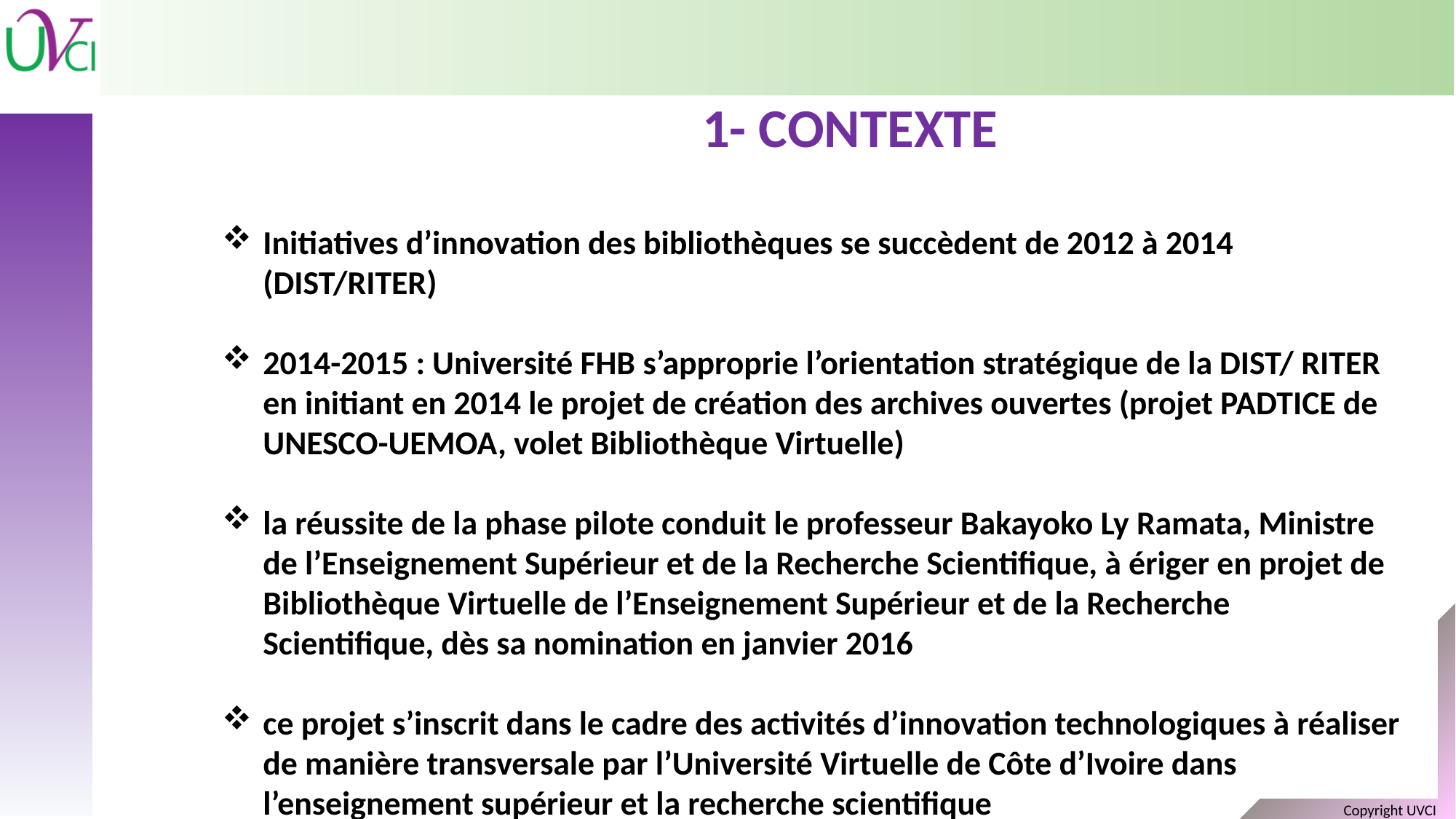

1- CONTEXTE

Initiatives d’innovation des bibliothèques se succèdent de 2012 à 2014 (DIST/RITER)

2014-2015 : Université FHB s’approprie l’orientation stratégique de la DIST/ RITER en initiant en 2014 le projet de création des archives ouvertes (projet PADTICE de UNESCO-UEMOA, volet Bibliothèque Virtuelle)

la réussite de la phase pilote conduit le professeur Bakayoko Ly Ramata, Ministre de l’Enseignement Supérieur et de la Recherche Scientifique, à ériger en projet de Bibliothèque Virtuelle de l’Enseignement Supérieur et de la Recherche Scientifique, dès sa nomination en janvier 2016

ce projet s’inscrit dans le cadre des activités d’innovation technologiques à réaliser de manière transversale par l’Université Virtuelle de Côte d’Ivoire dans l’enseignement supérieur et la recherche scientifique